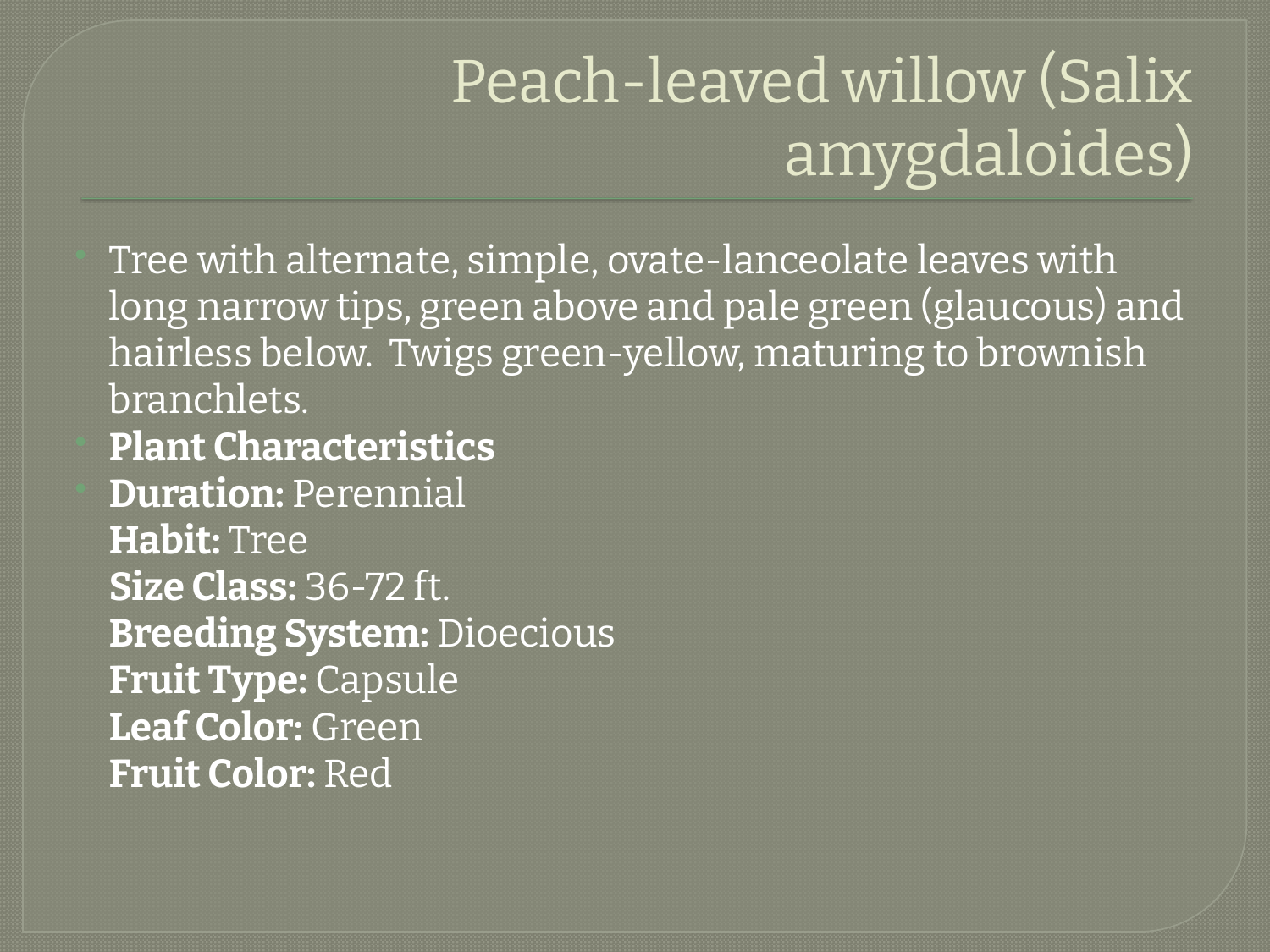

# Peach-leaved willow (Salix amygdaloides)
Tree with alternate, simple, ovate-lanceolate leaves with long narrow tips, green above and pale green (glaucous) and hairless below.  Twigs green-yellow, maturing to brownish branchlets.
Plant Characteristics
Duration: Perennial
Habit: Tree
Size Class: 36-72 ft.
Breeding System: Dioecious
Fruit Type: Capsule
Leaf Color: Green
Fruit Color: Red